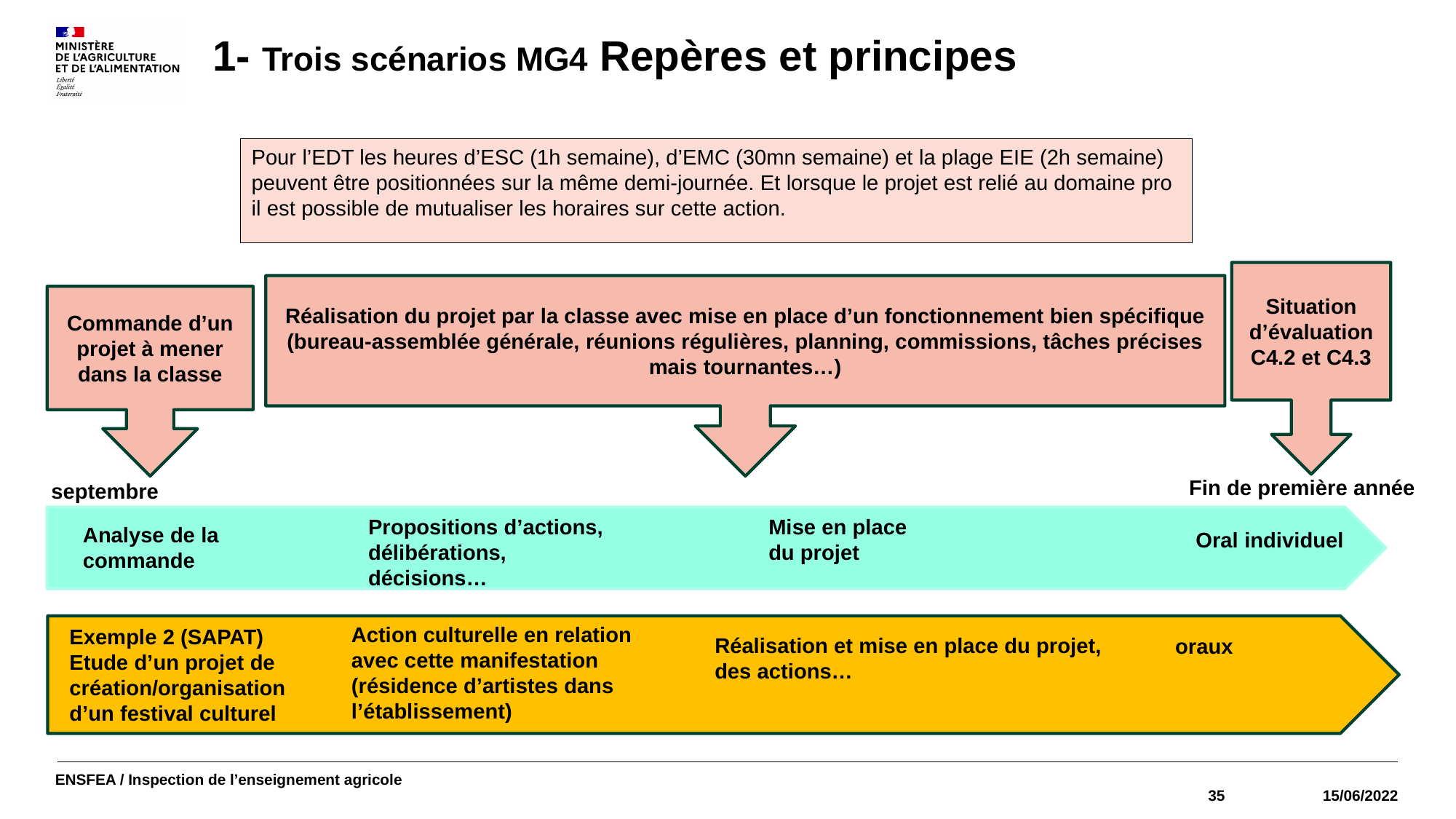

# 1- Trois scénarios MG4 Repères et principes
Pour l’EDT les heures d’ESC (1h semaine), d’EMC (30mn semaine) et la plage EIE (2h semaine) peuvent être positionnées sur la même demi-journée. Et lorsque le projet est relié au domaine pro il est possible de mutualiser les horaires sur cette action.
Situation d’évaluation
C4.2 et C4.3
Réalisation du projet par la classe avec mise en place d’un fonctionnement bien spécifique (bureau-assemblée générale, réunions régulières, planning, commissions, tâches précises mais tournantes…)
Commande d’un projet à mener dans la classe
Fin de première année
septembre

Propositions d’actions, délibérations,  décisions…
Mise en place du projet
Analyse de la commande
Oral individuel

Action culturelle en relation avec cette manifestation (résidence d’artistes dans l’établissement)
Exemple 2 (SAPAT)
Etude d’un projet de création/organisation d’un festival culturel

Réalisation et mise en place du projet, des actions…
oraux
ENSFEA / Inspection de l’enseignement agricole
35
15/06/2022